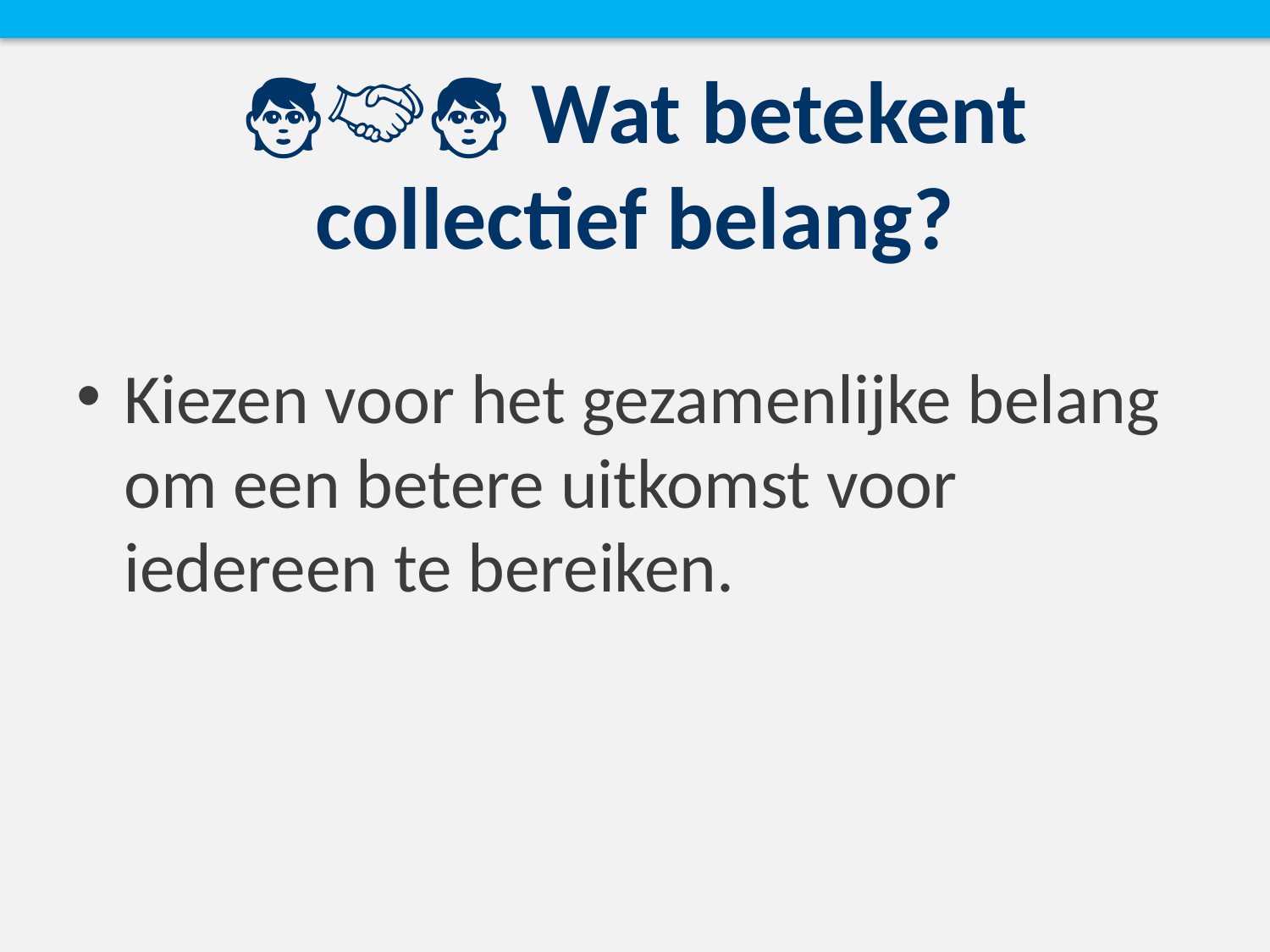

# 🧑‍🤝‍🧑 Wat betekent collectief belang?
Kiezen voor het gezamenlijke belang om een betere uitkomst voor iedereen te bereiken.